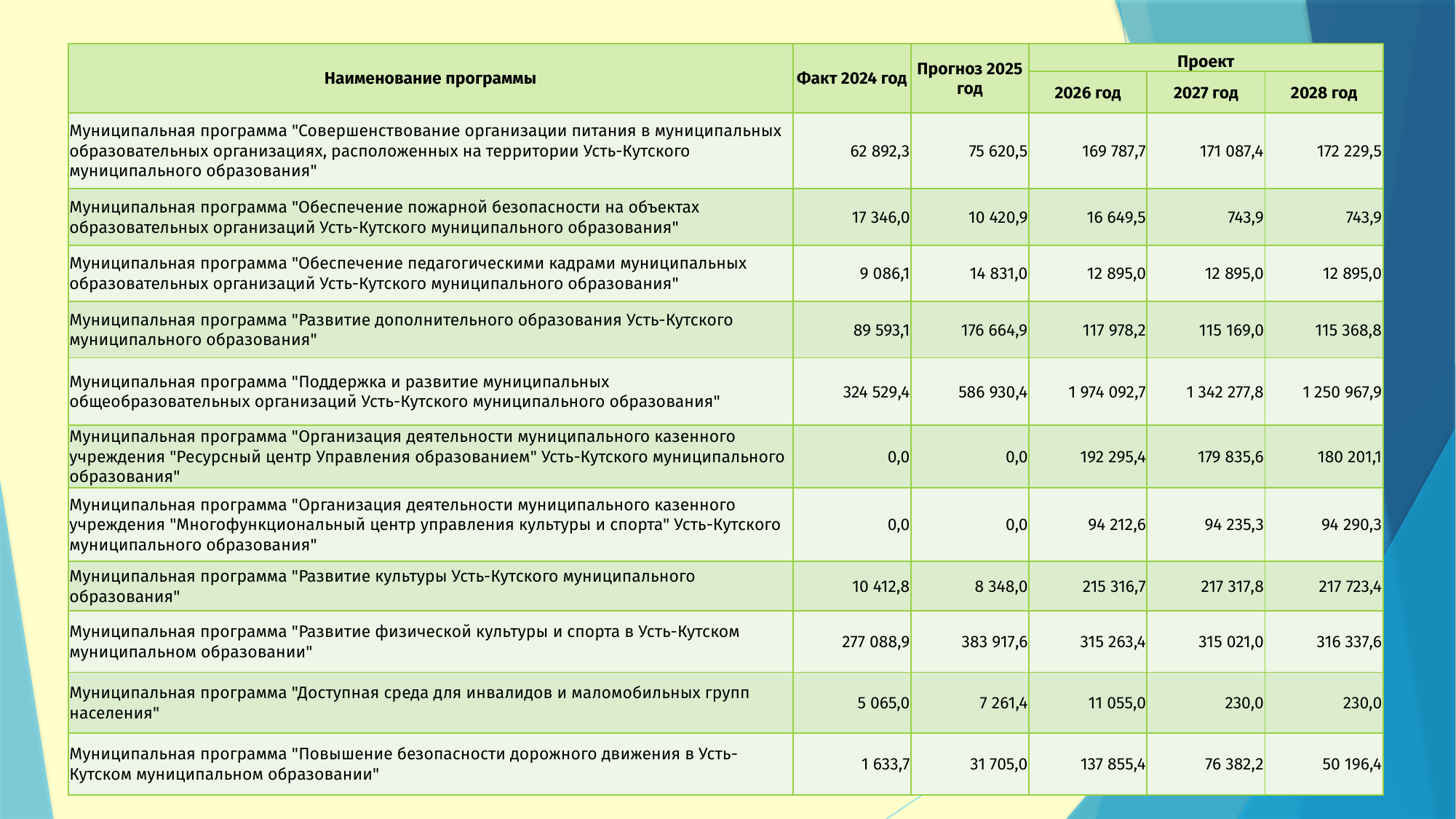

| Наименование программы | Факт 2024 год | Прогноз 2025 год | Проект |  |  |
| --- | --- | --- | --- | --- | --- |
|  |  |  | 2026 год | 2027 год | 2028 год |
| Муниципальная программа "Совершенствование организации питания в муниципальных образовательных организациях, расположенных на территории Усть-Кутского муниципального образования" | 62 892,3 | 75 620,5 | 169 787,7 | 171 087,4 | 172 229,5 |
| Муниципальная программа "Обеспечение пожарной безопасности на объектах образовательных организаций Усть-Кутского муниципального образования" | 17 346,0 | 10 420,9 | 16 649,5 | 743,9 | 743,9 |
| Муниципальная программа "Обеспечение педагогическими кадрами муниципальных образовательных организаций Усть-Кутского муниципального образования" | 9 086,1 | 14 831,0 | 12 895,0 | 12 895,0 | 12 895,0 |
| Муниципальная программа "Развитие дополнительного образования Усть-Кутского муниципального образования" | 89 593,1 | 176 664,9 | 117 978,2 | 115 169,0 | 115 368,8 |
| Муниципальная программа "Поддержка и развитие муниципальных общеобразовательных организаций Усть-Кутского муниципального образования" | 324 529,4 | 586 930,4 | 1 974 092,7 | 1 342 277,8 | 1 250 967,9 |
| Муниципальная программа "Организация деятельности муниципального казенного учреждения "Ресурсный центр Управления образованием" Усть-Кутского муниципального образования" | 0,0 | 0,0 | 192 295,4 | 179 835,6 | 180 201,1 |
| Муниципальная программа "Организация деятельности муниципального казенного учреждения "Многофункциональный центр управления культуры и спорта" Усть-Кутского муниципального образования" | 0,0 | 0,0 | 94 212,6 | 94 235,3 | 94 290,3 |
| Муниципальная программа "Развитие культуры Усть-Кутского муниципального образования" | 10 412,8 | 8 348,0 | 215 316,7 | 217 317,8 | 217 723,4 |
| Муниципальная программа "Развитие физической культуры и спорта в Усть-Кутском муниципальном образовании" | 277 088,9 | 383 917,6 | 315 263,4 | 315 021,0 | 316 337,6 |
| Муниципальная программа "Доступная среда для инвалидов и маломобильных групп населения" | 5 065,0 | 7 261,4 | 11 055,0 | 230,0 | 230,0 |
| Муниципальная программа "Повышение безопасности дорожного движения в Усть-Кутском муниципальном образовании" | 1 633,7 | 31 705,0 | 137 855,4 | 76 382,2 | 50 196,4 |